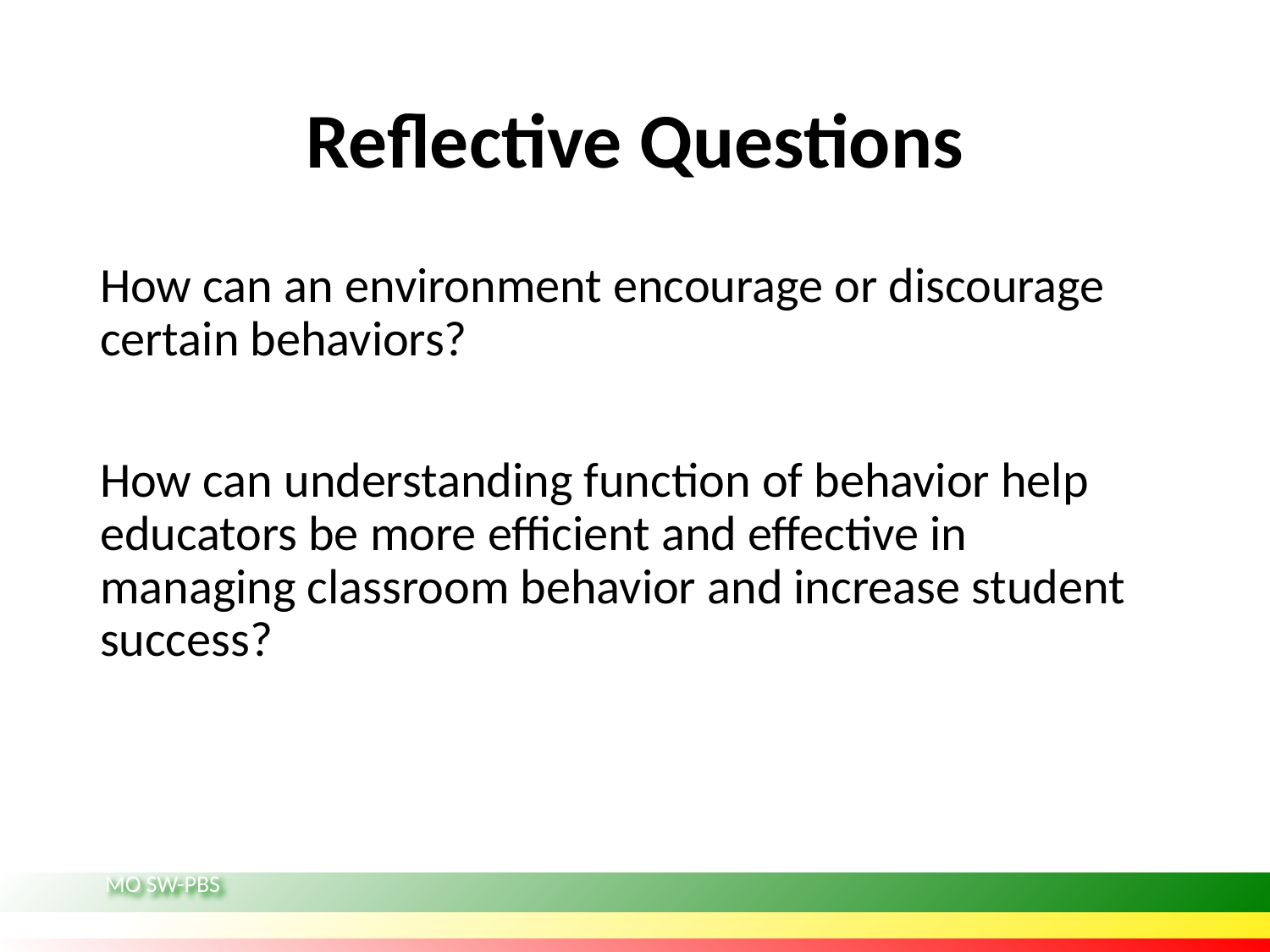

# Reflective Questions
How can an environment encourage or discourage certain behaviors?

How can understanding function of behavior help educators be more efficient and effective in managing classroom behavior and increase student success?